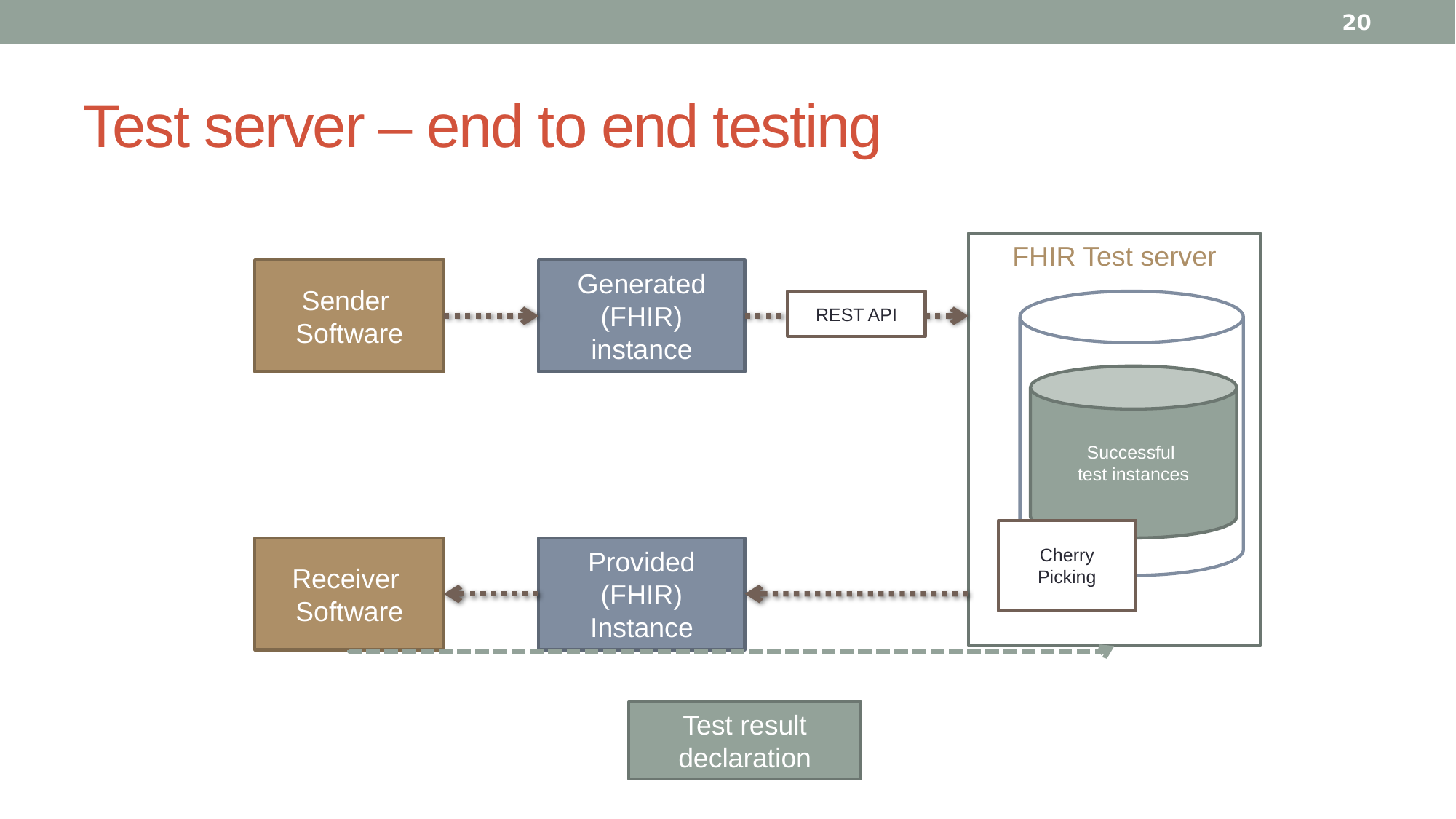

20
# Test server – end to end testing
FHIR Test server
Sender
Software
Generated
(FHIR) instance

REST API
Successful
test instances
Cherry Picking
Receiver
Software
Provided
(FHIR) Instance
Test result declaration